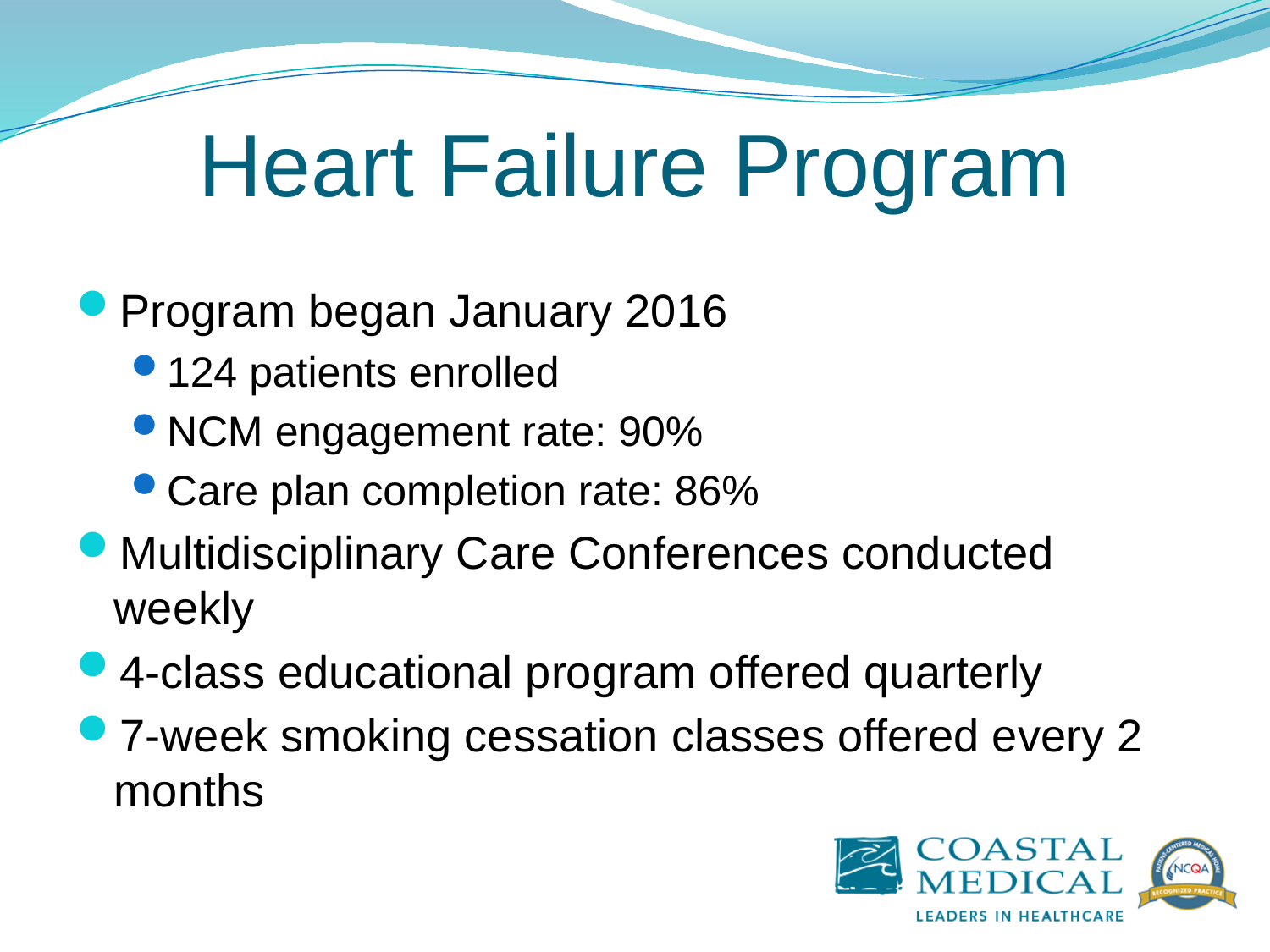

# Heart Failure Program
Program began January 2016
124 patients enrolled
NCM engagement rate: 90%
Care plan completion rate: 86%
Multidisciplinary Care Conferences conducted weekly
4-class educational program offered quarterly
7-week smoking cessation classes offered every 2 months